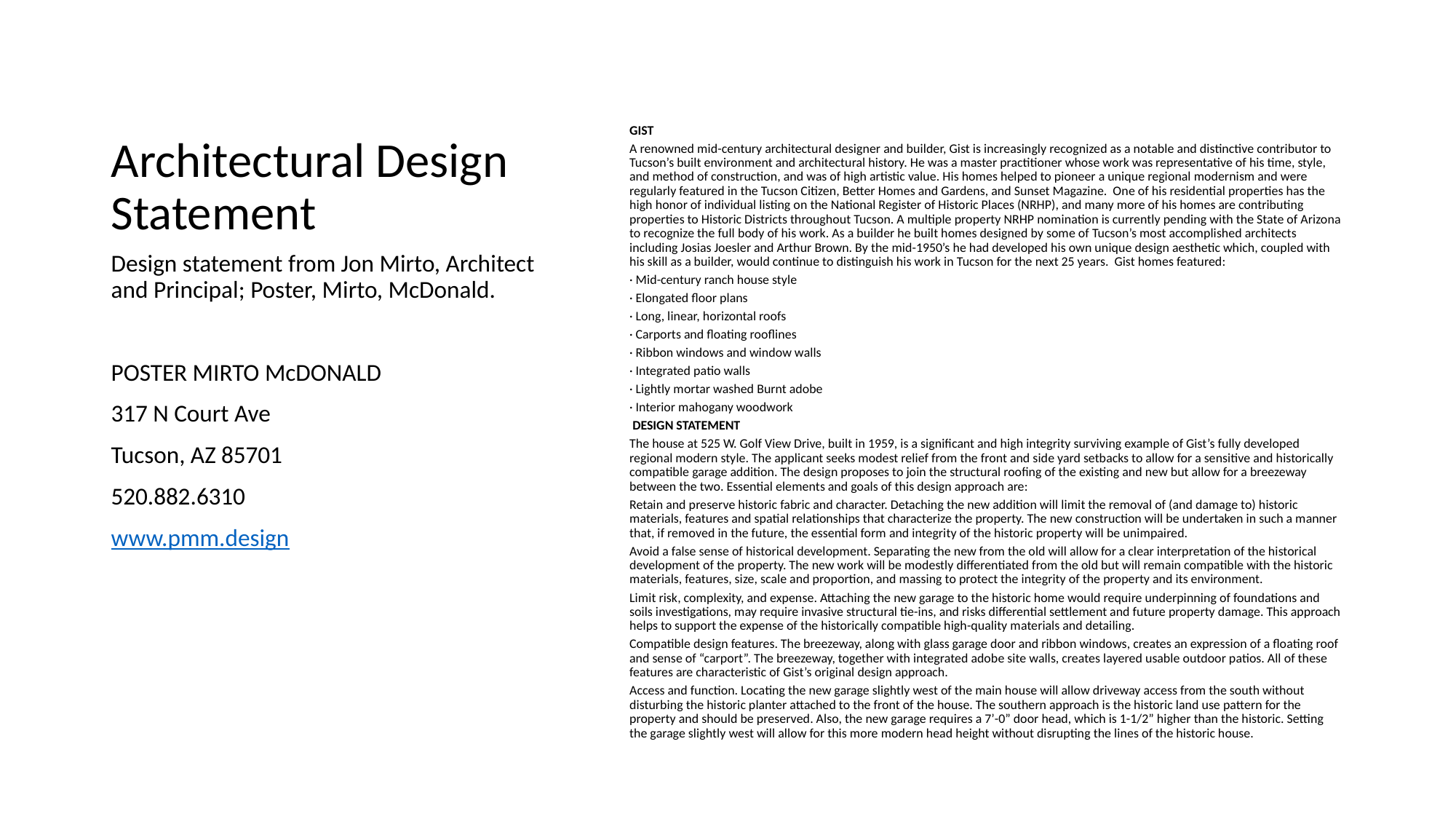

# Architectural Design Statement
GIST
A renowned mid-century architectural designer and builder, Gist is increasingly recognized as a notable and distinctive contributor to Tucson’s built environment and architectural history. He was a master practitioner whose work was representative of his time, style, and method of construction, and was of high artistic value. His homes helped to pioneer a unique regional modernism and were regularly featured in the Tucson Citizen, Better Homes and Gardens, and Sunset Magazine.  One of his residential properties has the high honor of individual listing on the National Register of Historic Places (NRHP), and many more of his homes are contributing properties to Historic Districts throughout Tucson. A multiple property NRHP nomination is currently pending with the State of Arizona to recognize the full body of his work. As a builder he built homes designed by some of Tucson’s most accomplished architects including Josias Joesler and Arthur Brown. By the mid-1950’s he had developed his own unique design aesthetic which, coupled with his skill as a builder, would continue to distinguish his work in Tucson for the next 25 years.  Gist homes featured:
· Mid-century ranch house style
· Elongated floor plans
· Long, linear, horizontal roofs
· Carports and floating rooflines
· Ribbon windows and window walls
· Integrated patio walls
· Lightly mortar washed Burnt adobe
· Interior mahogany woodwork
 DESIGN STATEMENT
The house at 525 W. Golf View Drive, built in 1959, is a significant and high integrity surviving example of Gist’s fully developed regional modern style. The applicant seeks modest relief from the front and side yard setbacks to allow for a sensitive and historically compatible garage addition. The design proposes to join the structural roofing of the existing and new but allow for a breezeway between the two. Essential elements and goals of this design approach are:
Retain and preserve historic fabric and character. Detaching the new addition will limit the removal of (and damage to) historic materials, features and spatial relationships that characterize the property. The new construction will be undertaken in such a manner that, if removed in the future, the essential form and integrity of the historic property will be unimpaired.
Avoid a false sense of historical development. Separating the new from the old will allow for a clear interpretation of the historical development of the property. The new work will be modestly differentiated from the old but will remain compatible with the historic materials, features, size, scale and proportion, and massing to protect the integrity of the property and its environment.
Limit risk, complexity, and expense. Attaching the new garage to the historic home would require underpinning of foundations and soils investigations, may require invasive structural tie-ins, and risks differential settlement and future property damage. This approach helps to support the expense of the historically compatible high-quality materials and detailing.
Compatible design features. The breezeway, along with glass garage door and ribbon windows, creates an expression of a floating roof and sense of “carport”. The breezeway, together with integrated adobe site walls, creates layered usable outdoor patios. All of these features are characteristic of Gist’s original design approach.
Access and function. Locating the new garage slightly west of the main house will allow driveway access from the south without disturbing the historic planter attached to the front of the house. The southern approach is the historic land use pattern for the property and should be preserved. Also, the new garage requires a 7’-0” door head, which is 1-1/2” higher than the historic. Setting the garage slightly west will allow for this more modern head height without disrupting the lines of the historic house.

Design statement from Jon Mirto, Architect and Principal; Poster, Mirto, McDonald.

POSTER MIRTO McDONALD
317 N Court Ave
Tucson, AZ 85701
520.882.6310
www.pmm.design